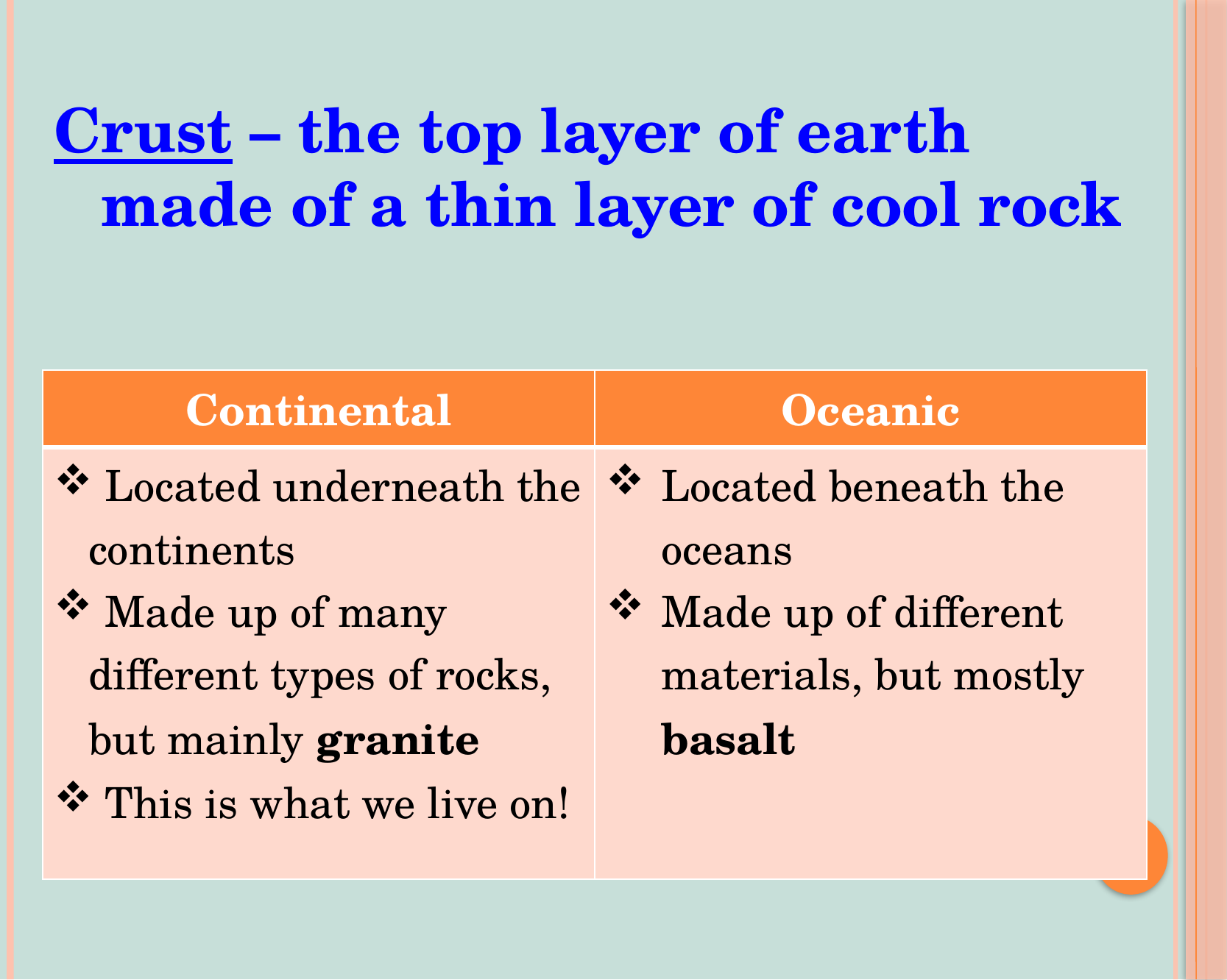

Crust – the top layer of earth made of a thin layer of cool rock
| Continental | Oceanic |
| --- | --- |
| Located underneath the continents Made up of many different types of rocks, but mainly granite This is what we live on! | Located beneath the oceans Made up of different materials, but mostly basalt |